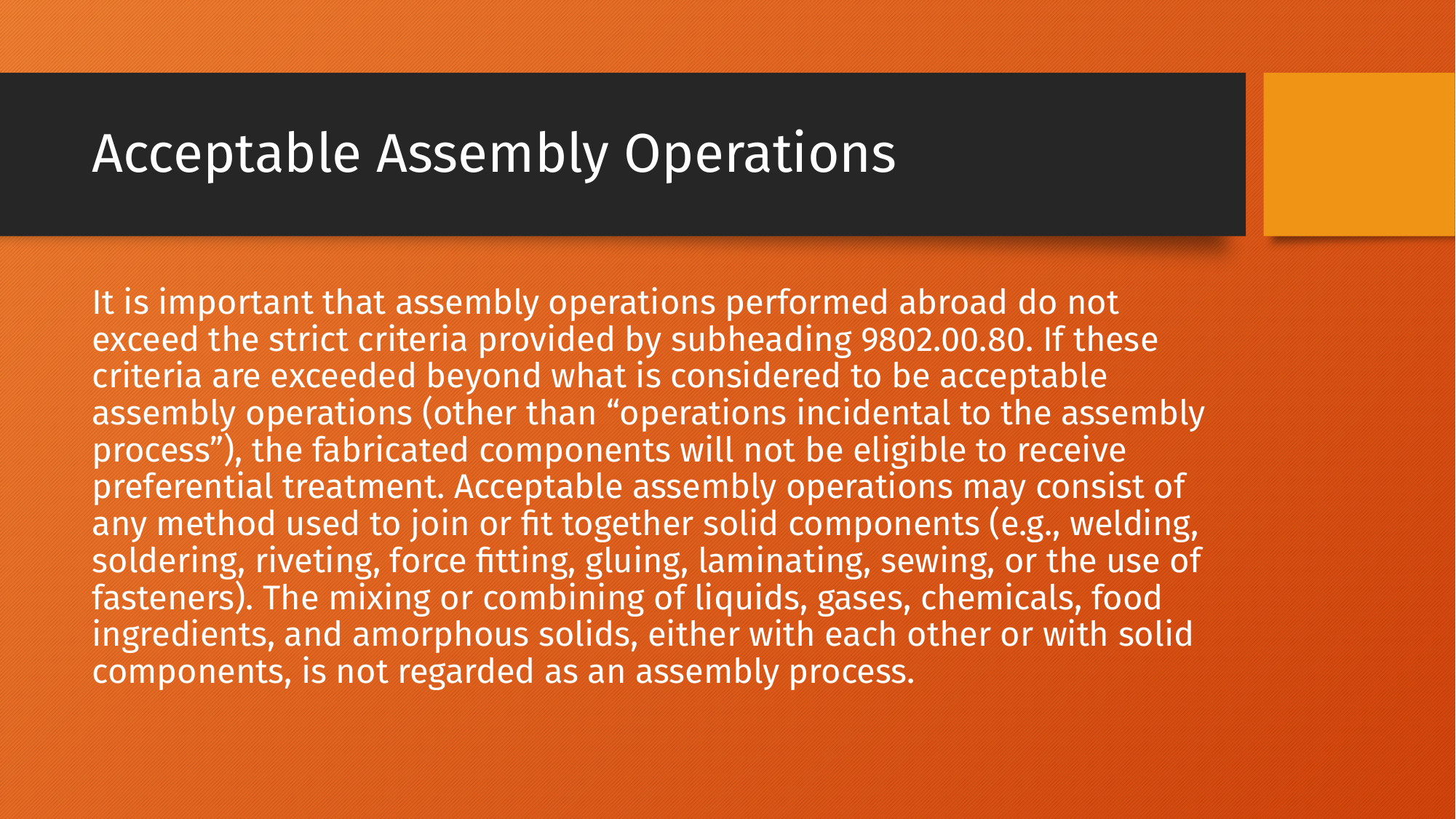

# Acceptable Assembly Operations
It is important that assembly operations performed abroad do not exceed the strict criteria provided by subheading 9802.00.80. If these criteria are exceeded beyond what is considered to be acceptable assembly operations (other than “operations incidental to the assembly process”), the fabricated components will not be eligible to receive preferential treatment. Acceptable assembly operations may consist of any method used to join or fit together solid components (e.g., welding, soldering, riveting, force fitting, gluing, laminating, sewing, or the use of fasteners). The mixing or combining of liquids, gases, chemicals, food ingredients, and amorphous solids, either with each other or with solid components, is not regarded as an assembly process.